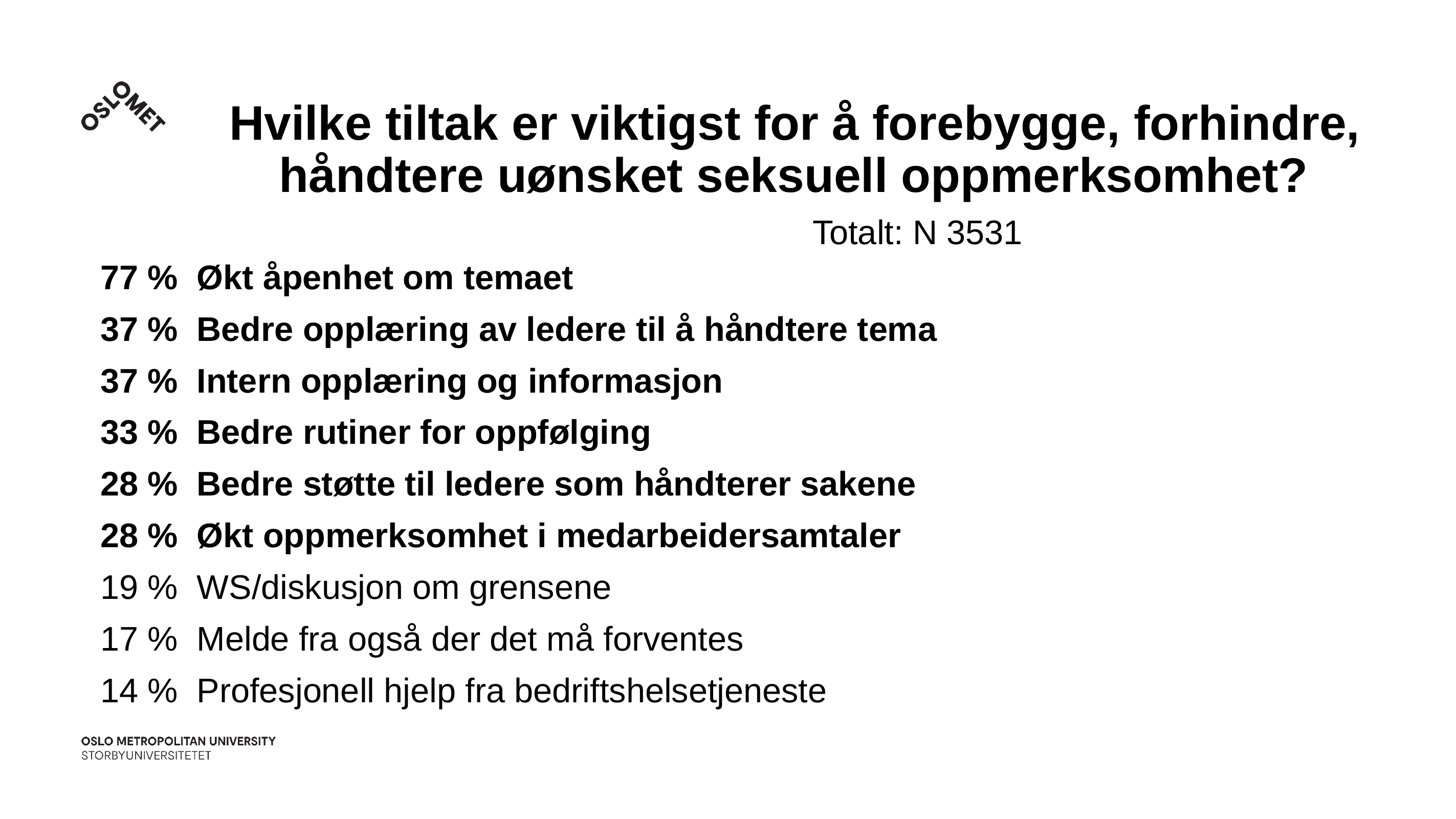

# Hvilke tiltak er viktigst for å forebygge, forhindre, 	         håndtere uønsket seksuell oppmerksomhet? 									   Totalt: N 3531
77 %  Økt åpenhet om temaet
37 %  Bedre opplæring av ledere til å håndtere tema
37 %  Intern opplæring og informasjon
33 %  Bedre rutiner for oppfølging
28 %  Bedre støtte til ledere som håndterer sakene
28 %  Økt oppmerksomhet i medarbeidersamtaler
19 %  WS/diskusjon om grensene
17 %  Melde fra også der det må forventes
14 %  Profesjonell hjelp fra bedriftshelsetjeneste